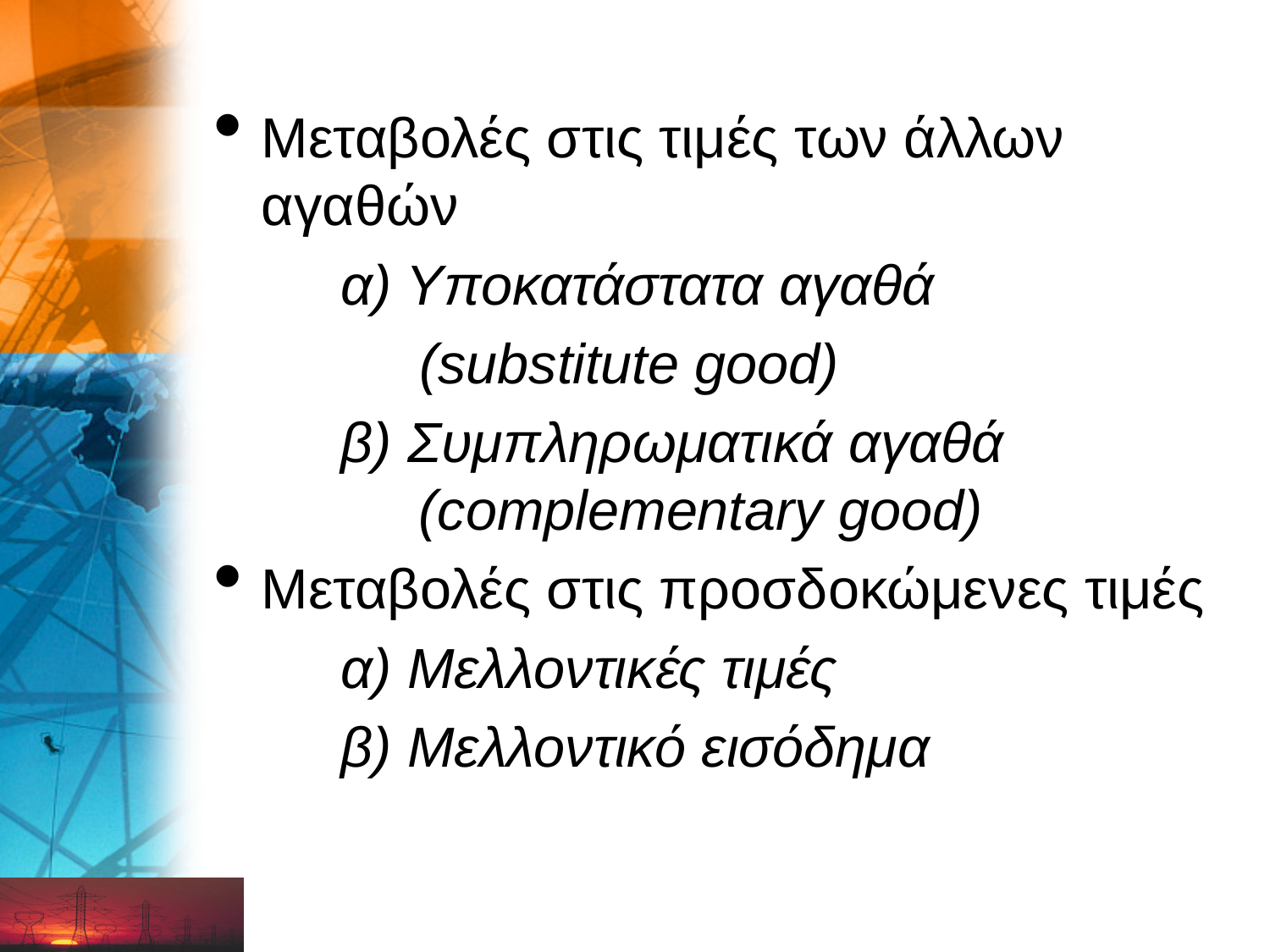

Μεταβολές στις τιμές των άλλων αγαθών
	α) Υποκατάστατα αγαθά
	     (substitute good)
	β) Συμπληρωματικά αγαθά     	 	     (complementary good)
Μεταβολές στις προσδοκώμενες τιμές
	α) Μελλοντικές τιμές
	β) Μελλοντικό εισόδημα